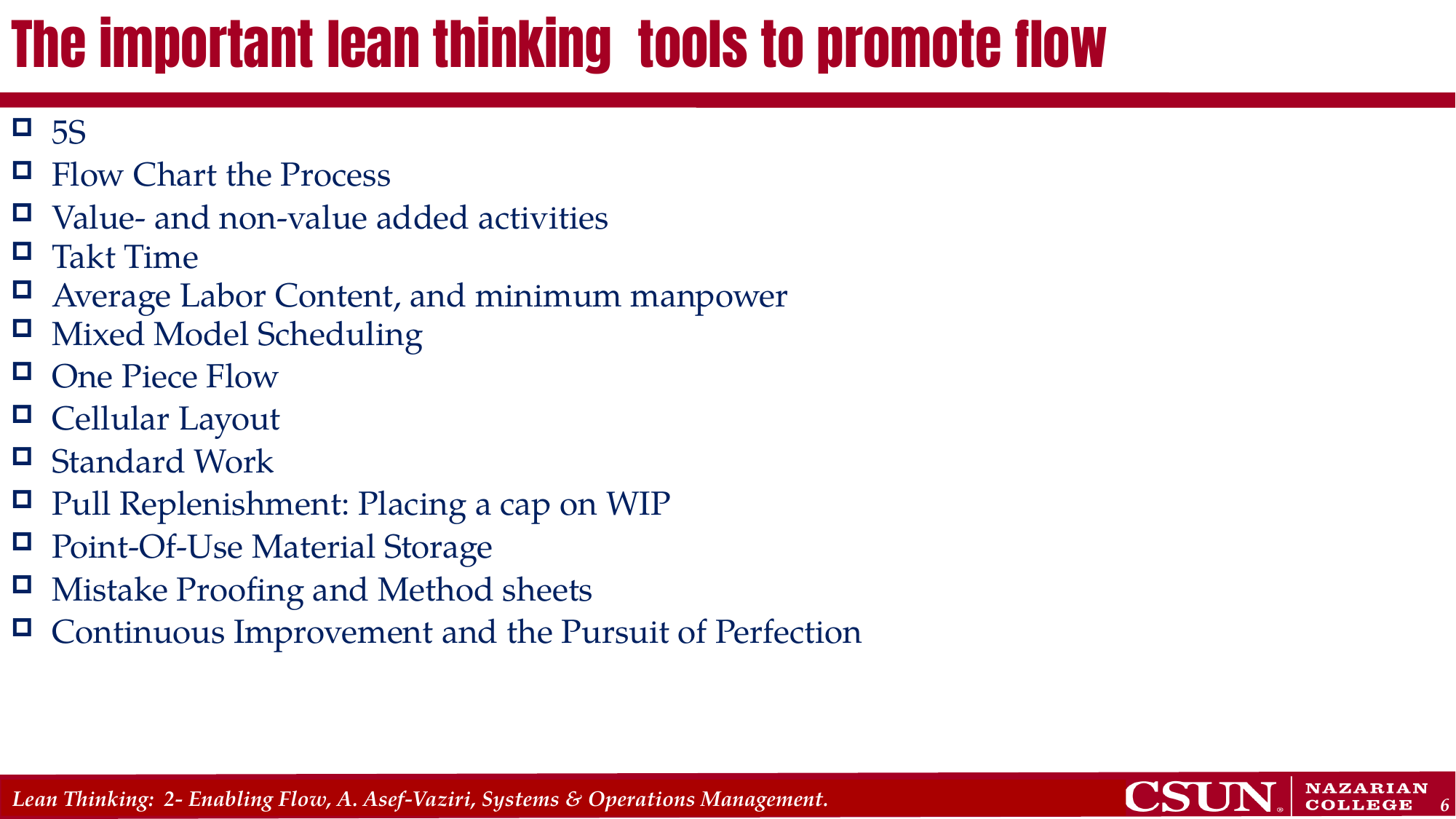

# The important lean thinking  tools to promote flow
5S
Flow Chart the Process
Value- and non-value added activities
Takt Time
Average Labor Content, and minimum manpower
Mixed Model Scheduling
One Piece Flow
Cellular Layout
Standard Work
Pull Replenishment: Placing a cap on WIP
Point-Of-Use Material Storage
Mistake Proofing and Method sheets
Continuous Improvement and the Pursuit of Perfection